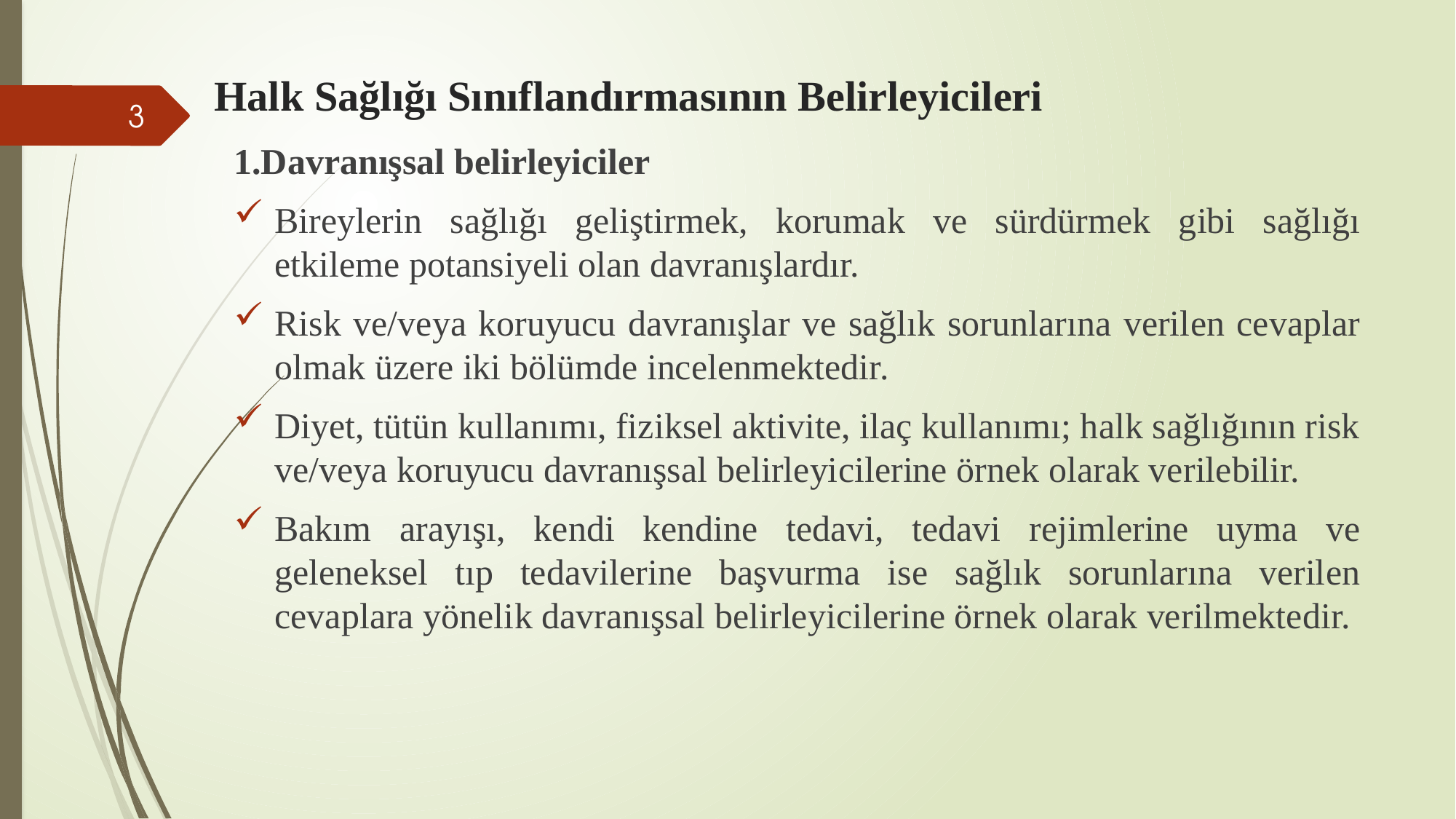

# Halk Sağlığı Sınıflandırmasının Belirleyicileri
3
1.Davranışsal belirleyiciler
Bireylerin sağlığı geliştirmek, korumak ve sürdürmek gibi sağlığı etkileme potansiyeli olan davranışlardır.
Risk ve/veya koruyucu davranışlar ve sağlık sorunlarına verilen cevaplar olmak üzere iki bölümde incelenmektedir.
Diyet, tütün kullanımı, fiziksel aktivite, ilaç kullanımı; halk sağlığının risk ve/veya koruyucu davranışsal belirleyicilerine örnek olarak verilebilir.
Bakım arayışı, kendi kendine tedavi, tedavi rejimlerine uyma ve geleneksel tıp tedavilerine başvurma ise sağlık sorunlarına verilen cevaplara yönelik davranışsal belirleyicilerine örnek olarak verilmektedir.